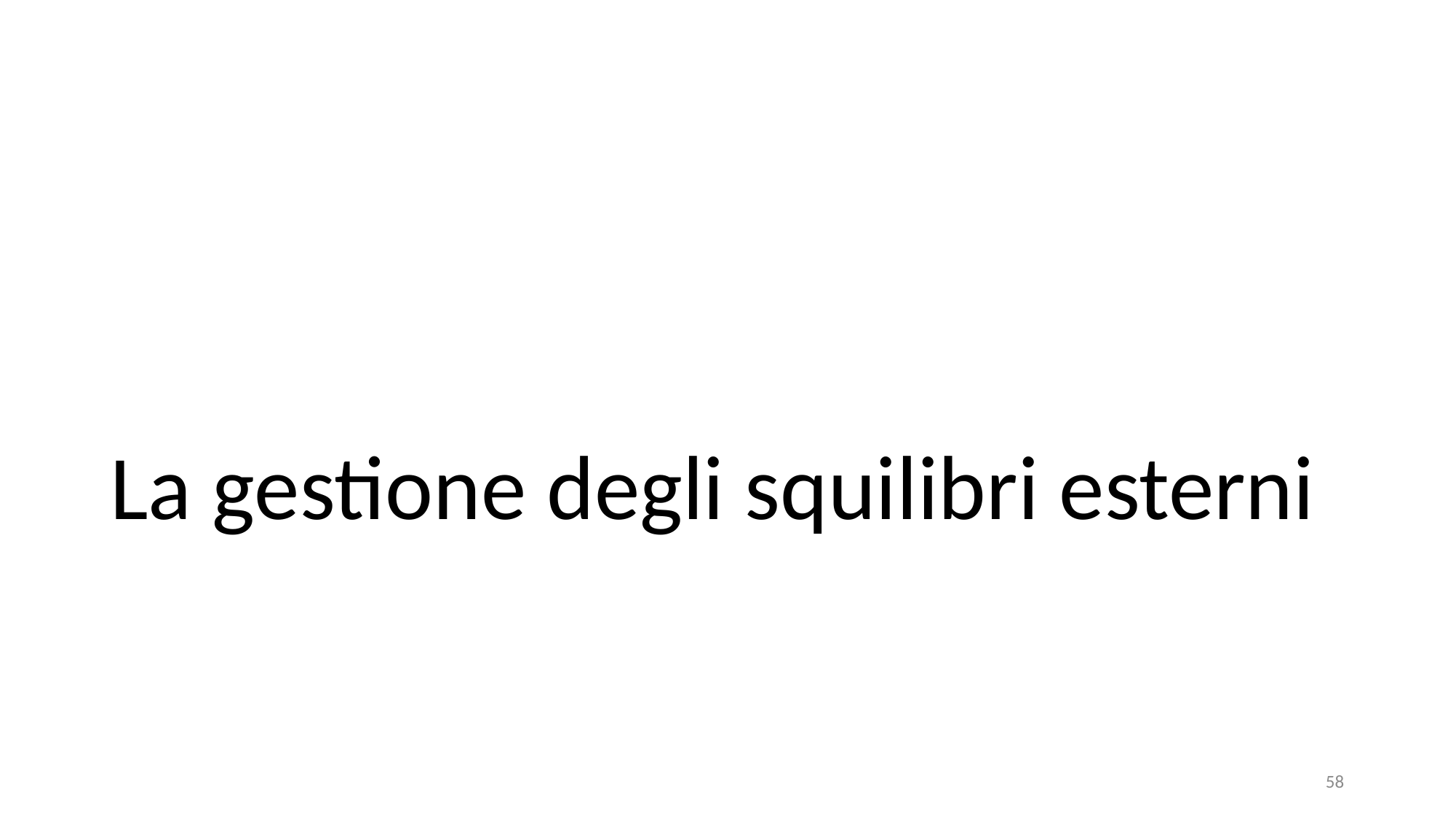

# La gestione degli squilibri esterni

58